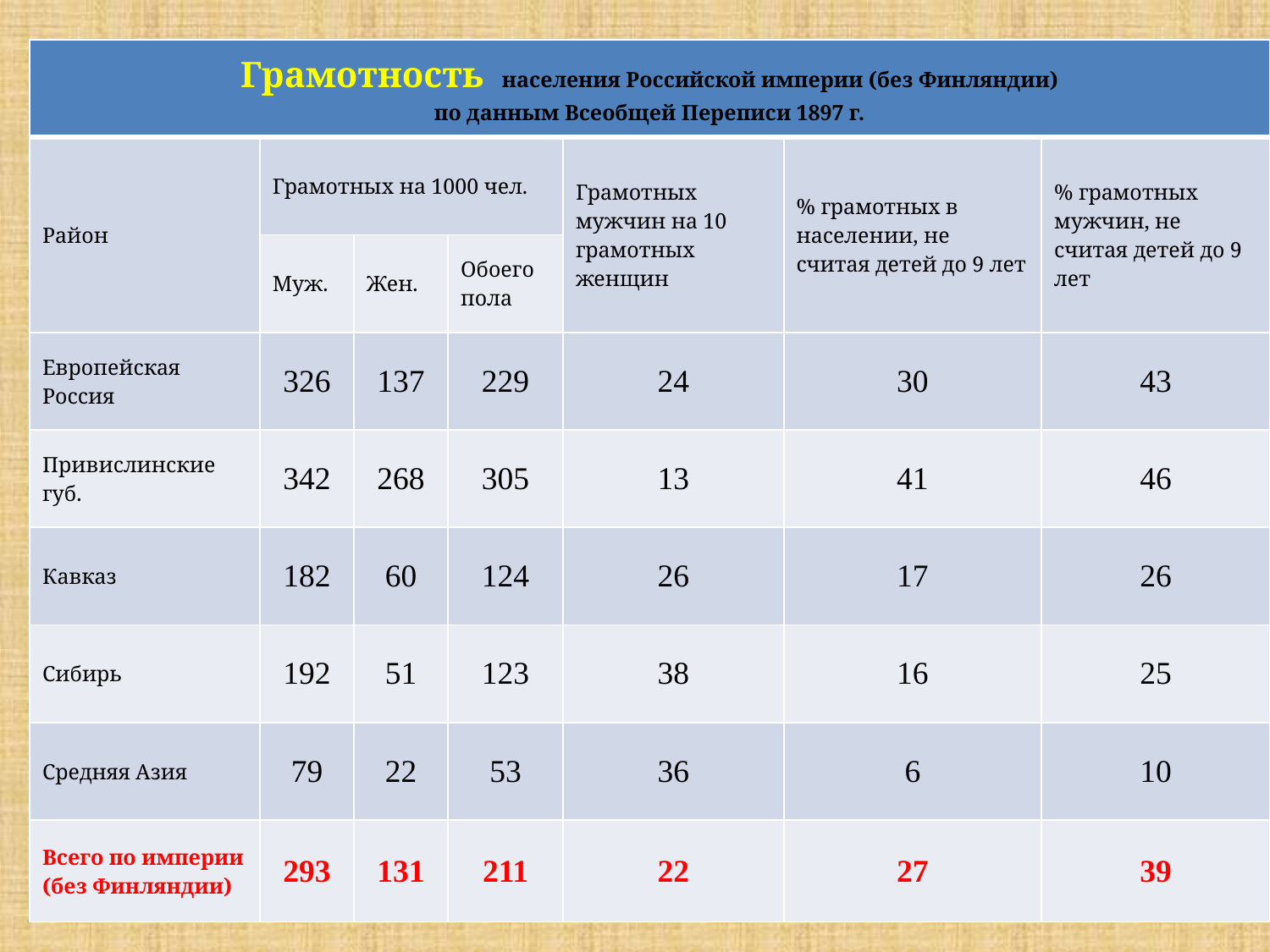

| Грамотность населения Российской империи (без Финляндии) по данным Всеобщей Переписи 1897 г. |  |  |  |  |  |  |
| --- | --- | --- | --- | --- | --- | --- |
| Район | Грамотных на 1000 чел. |  |  | Грамотных мужчин на 10 грамотных женщин | % грамотных в населении, не считая детей до 9 лет | % грамотных мужчин, не считая детей до 9 лет |
|  | Муж. | Жен. | Обоего пола |  |  |  |
| Европейская Россия | 326 | 137 | 229 | 24 | 30 | 43 |
| Привислинские губ. | 342 | 268 | 305 | 13 | 41 | 46 |
| Кавказ | 182 | 60 | 124 | 26 | 17 | 26 |
| Сибирь | 192 | 51 | 123 | 38 | 16 | 25 |
| Средняя Азия | 79 | 22 | 53 | 36 | 6 | 10 |
| Всего по империи (без Финляндии) | 293 | 131 | 211 | 22 | 27 | 39 |